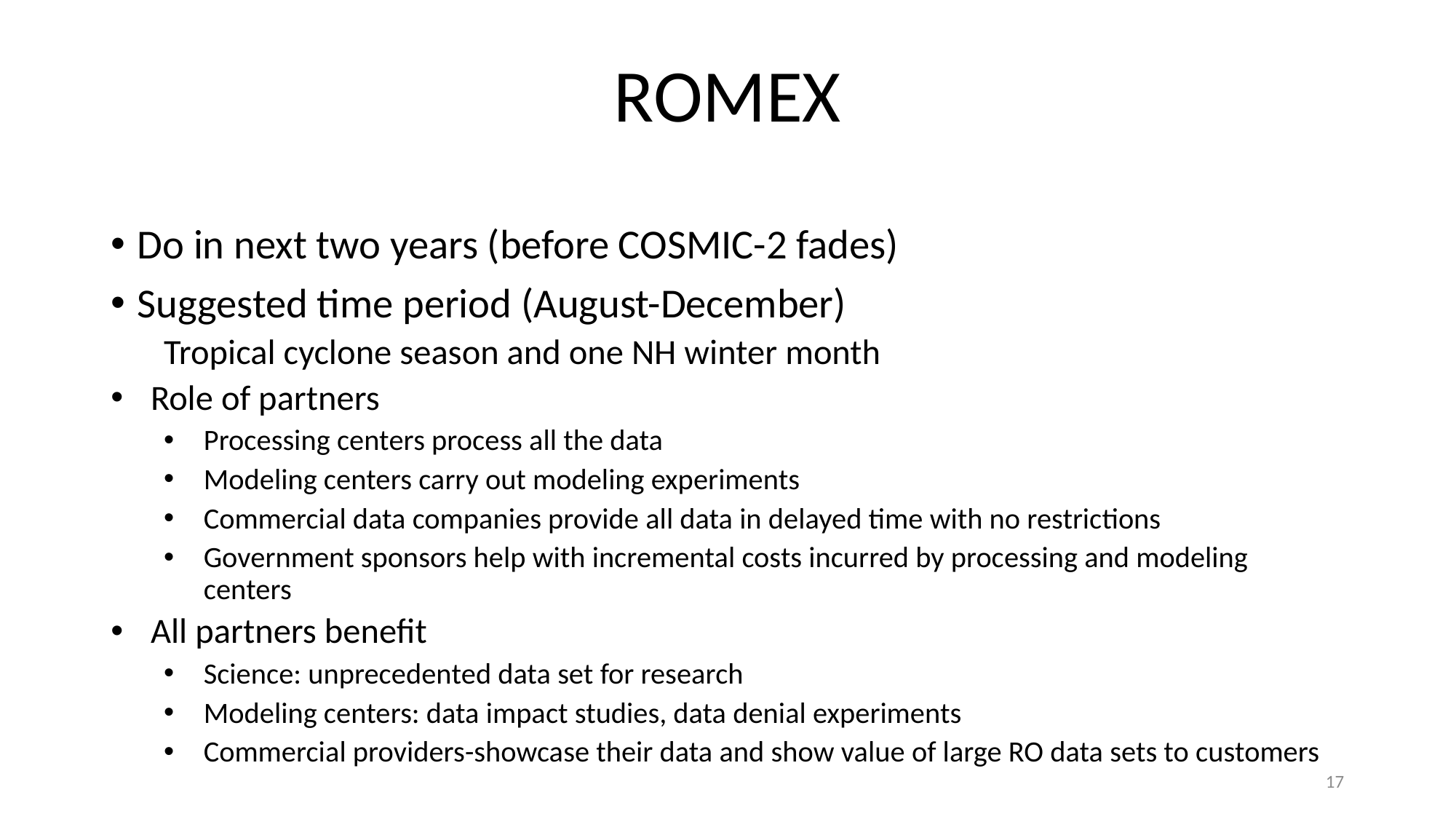

# ROMEX
Do in next two years (before COSMIC-2 fades)
Suggested time period (August-December)
Tropical cyclone season and one NH winter month
Role of partners
Processing centers process all the data
Modeling centers carry out modeling experiments
Commercial data companies provide all data in delayed time with no restrictions
Government sponsors help with incremental costs incurred by processing and modeling centers
All partners benefit
Science: unprecedented data set for research
Modeling centers: data impact studies, data denial experiments
Commercial providers-showcase their data and show value of large RO data sets to customers

17